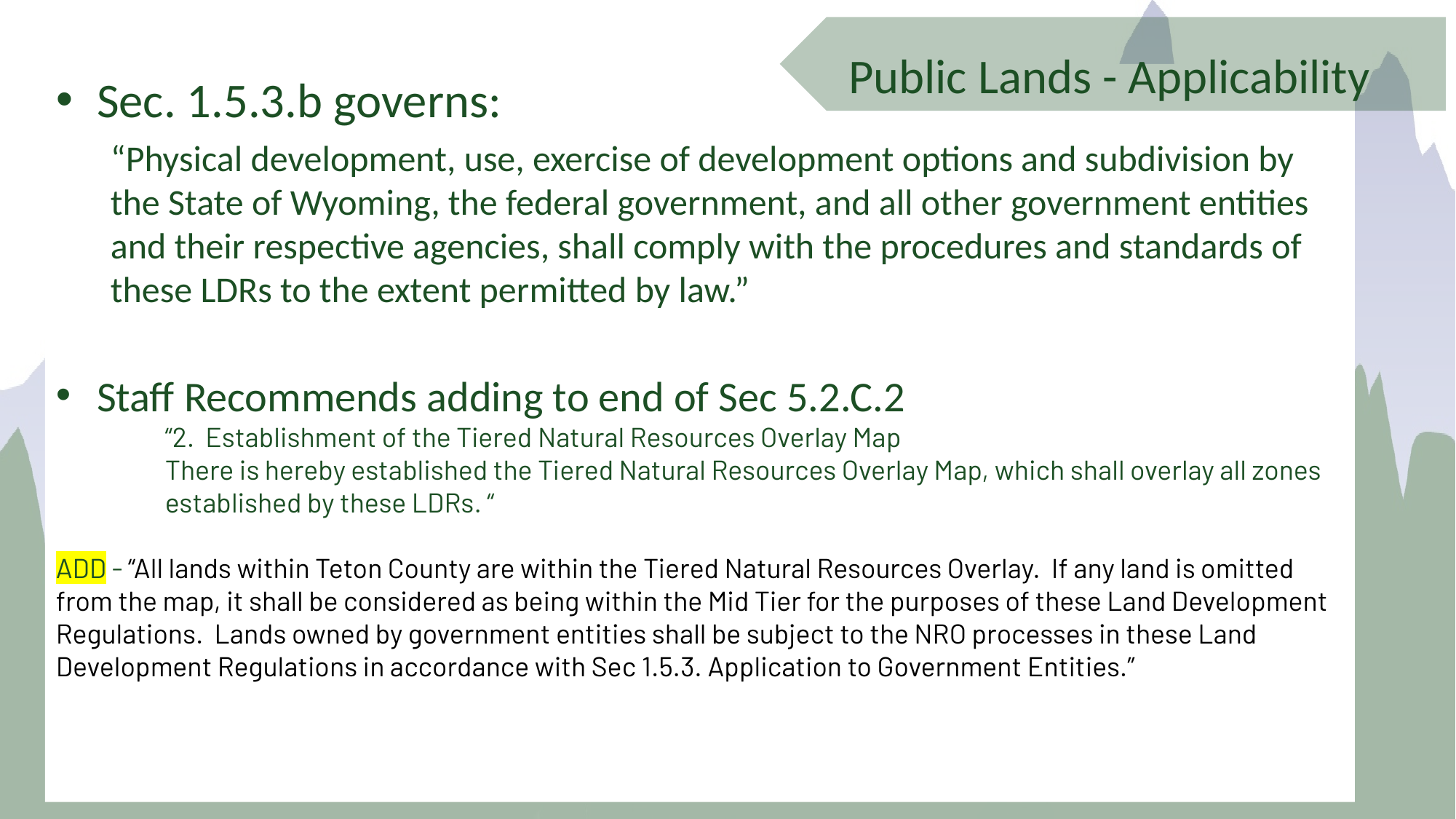

Public Lands - Applicability
Sec. 1.5.3.b governs:
“Physical development, use, exercise of development options and subdivision by the State of Wyoming, the federal government, and all other government entities and their respective agencies, shall comply with the procedures and standards of these LDRs to the extent permitted by law.”

Staff Recommends adding to end of Sec 5.2.C.2
	“2.  Establishment of the Tiered Natural Resources Overlay Map
	There is hereby established the Tiered Natural Resources Overlay Map, which shall overlay all zones 	established by these LDRs. “

ADD - “All lands within Teton County are within the Tiered Natural Resources Overlay.  If any land is omitted from the map, it shall be considered as being within the Mid Tier for the purposes of these Land Development Regulations.  Lands owned by government entities shall be subject to the NRO processes in these Land Development Regulations in accordance with Sec 1.5.3. Application to Government Entities.”